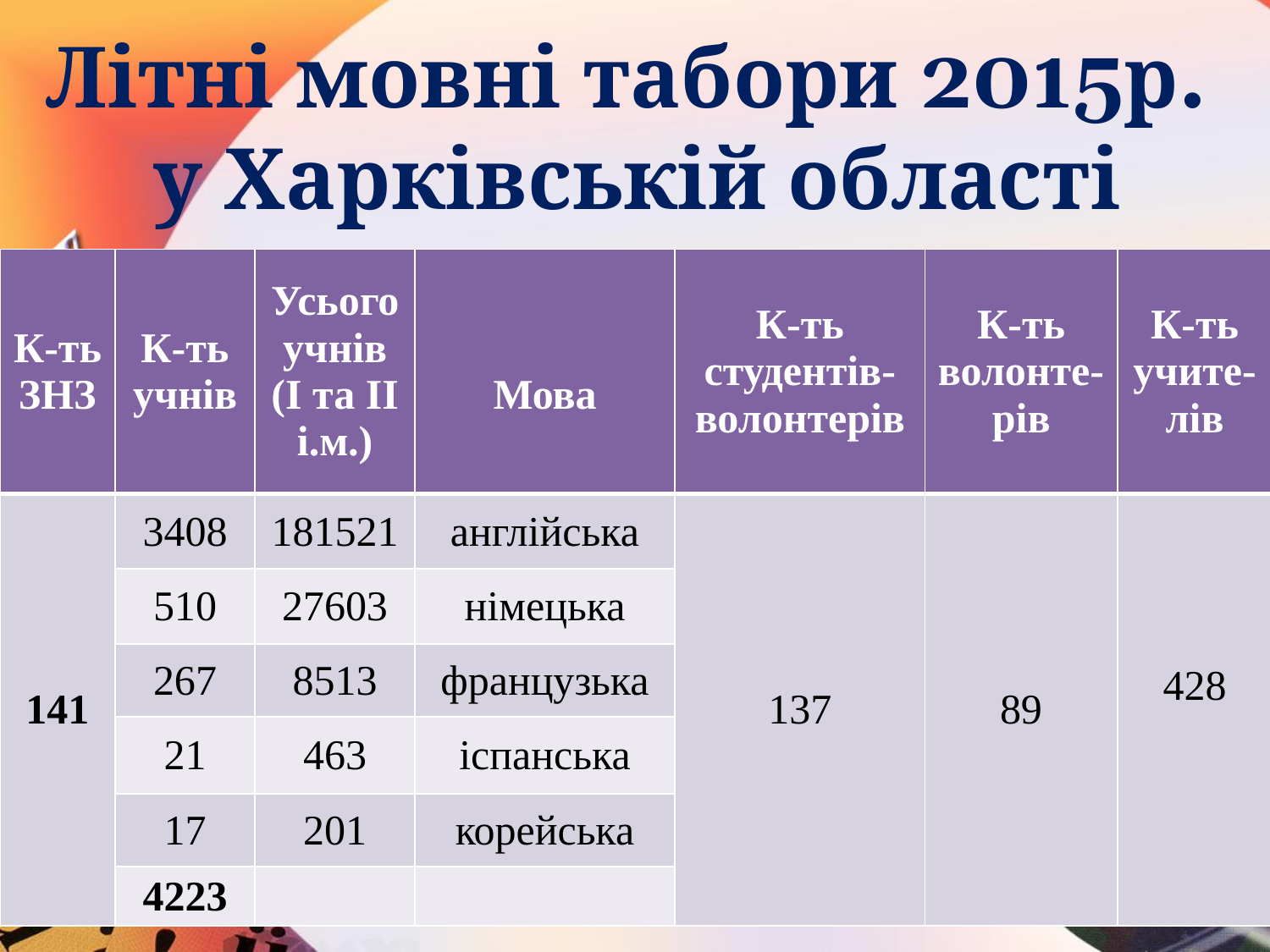

# Літні мовні табори 2015р. у Харківській області
| К-ть ЗНЗ | К-ть учнів | Усього учнів (І та ІІ і.м.) | Мова | К-ть студентів-волонтерів | К-ть волонте-рів | К-ть учите-лів |
| --- | --- | --- | --- | --- | --- | --- |
| 141 | 3408 | 181521 | англійська | 137 | 89 | 428 |
|  | 510 | 27603 | німецька |  |  |  |
|  | 267 | 8513 | французька |  |  |  |
|  | 21 | 463 | іспанська |  |  |  |
|  | 17 | 201 | корейська |  |  |  |
|  | 4223 |  |  |  |  |  |
8